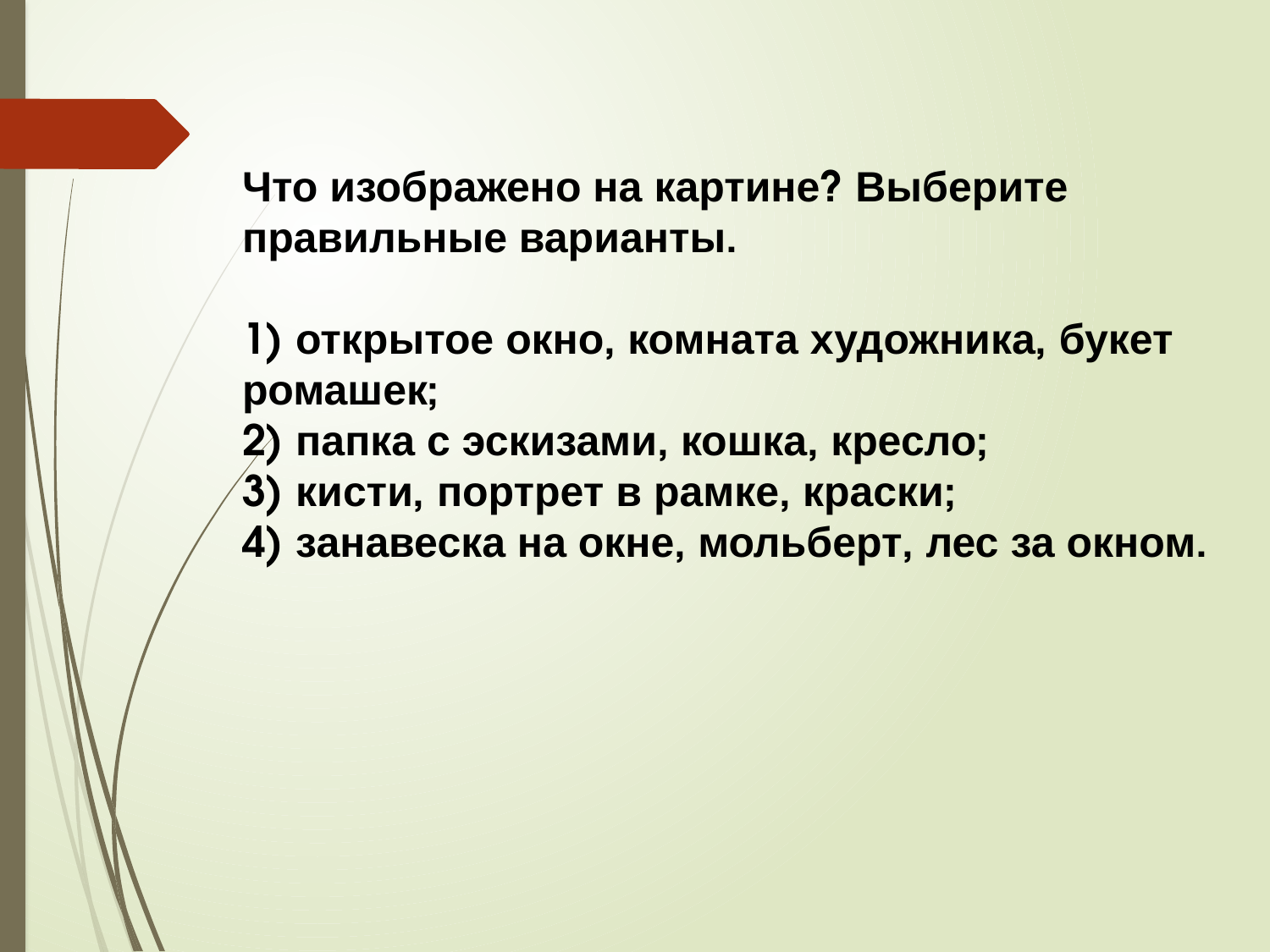

Что изображено на картине? Выберите правильные варианты.

1) открытое окно, комната художника, букет ромашек;
2) папка с эскизами, кошка, кресло;
3) кисти, портрет в рамке, краски;
4) занавеска на окне, мольберт, лес за окном.